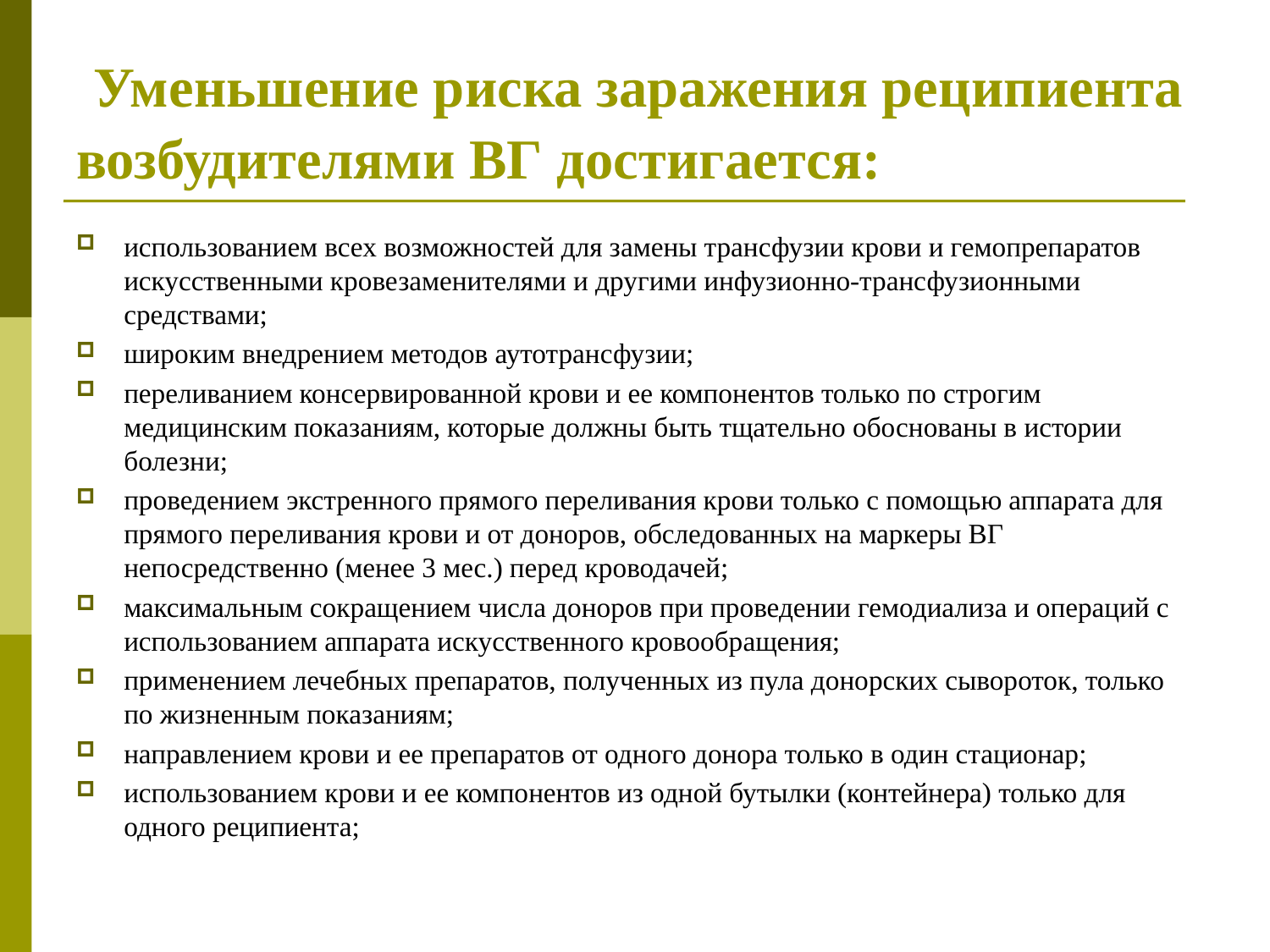

# Уменьшение риска заражения реципиента возбудителями ВГ достигается:
использованием всех возможностей для замены трансфузии крови и гемопрепаратов искусственными кровезаменителями и другими инфузионно-трансфузионными средствами;
широким внедрением методов аутотрансфузии;
переливанием консервированной крови и ее компонентов только по строгим медицинским показаниям, которые должны быть тщательно обоснованы в истории болезни;
проведением экстренного прямого переливания крови только с помощью аппарата для прямого переливания крови и от доноров, обследованных на маркеры ВГ непосредственно (менее 3 мес.) перед кроводачей;
максимальным сокращением числа доноров при проведении гемодиализа и операций с использованием аппарата искусственного кровообращения;
применением лечебных препаратов, полученных из пула донорских сывороток, только по жизненным показаниям;
направлением крови и ее препаратов от одного донора только в один стационар;
использованием крови и ее компонентов из одной бутылки (контейнера) только для одного реципиента;